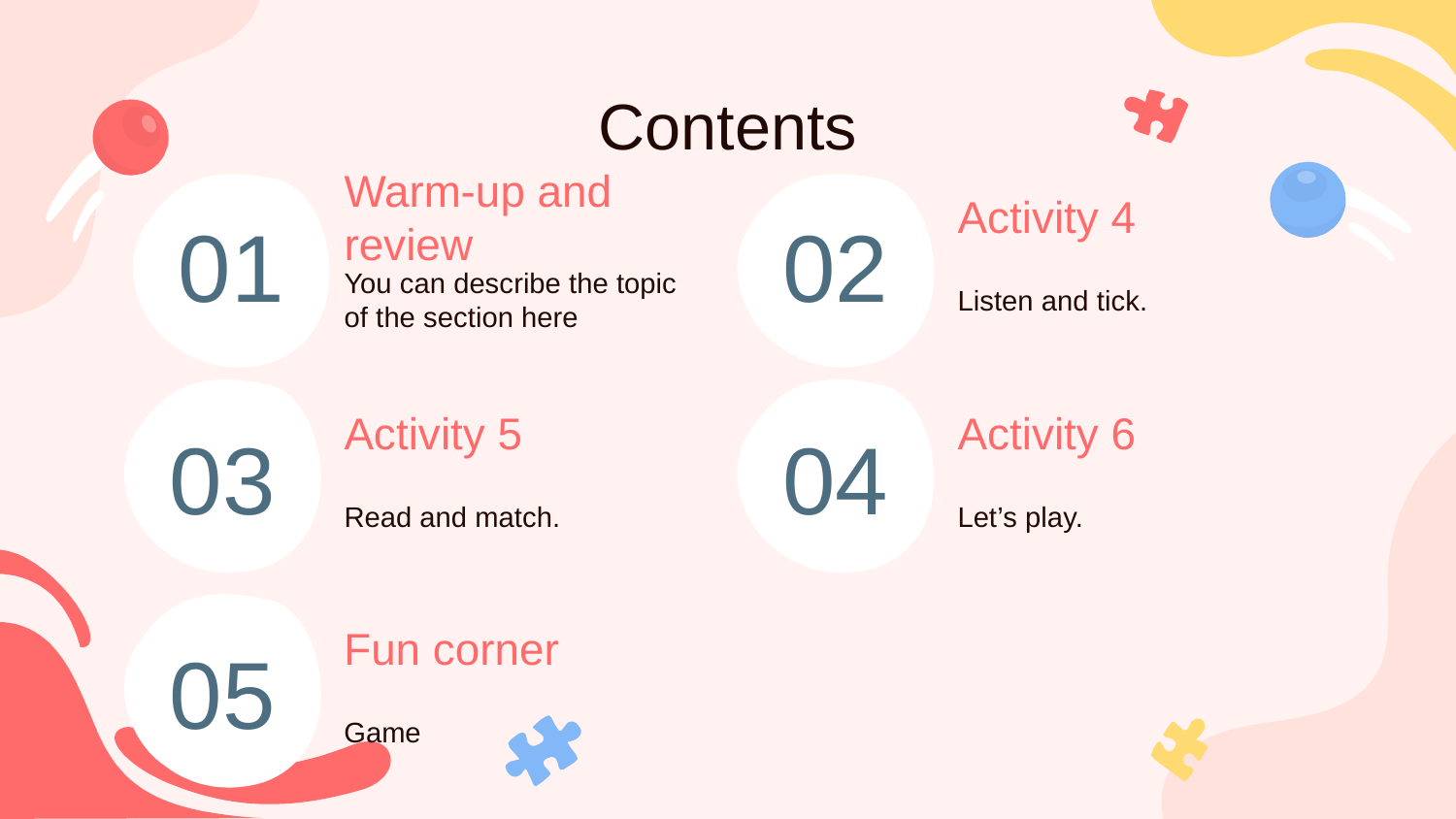

Contents

# Warm-up and review
Activity 4

01
02
You can describe the topic of the section here
Listen and tick.

Activity 5
Activity 6
03
04
Read and match.
Let’s play.

Fun corner
05
Game